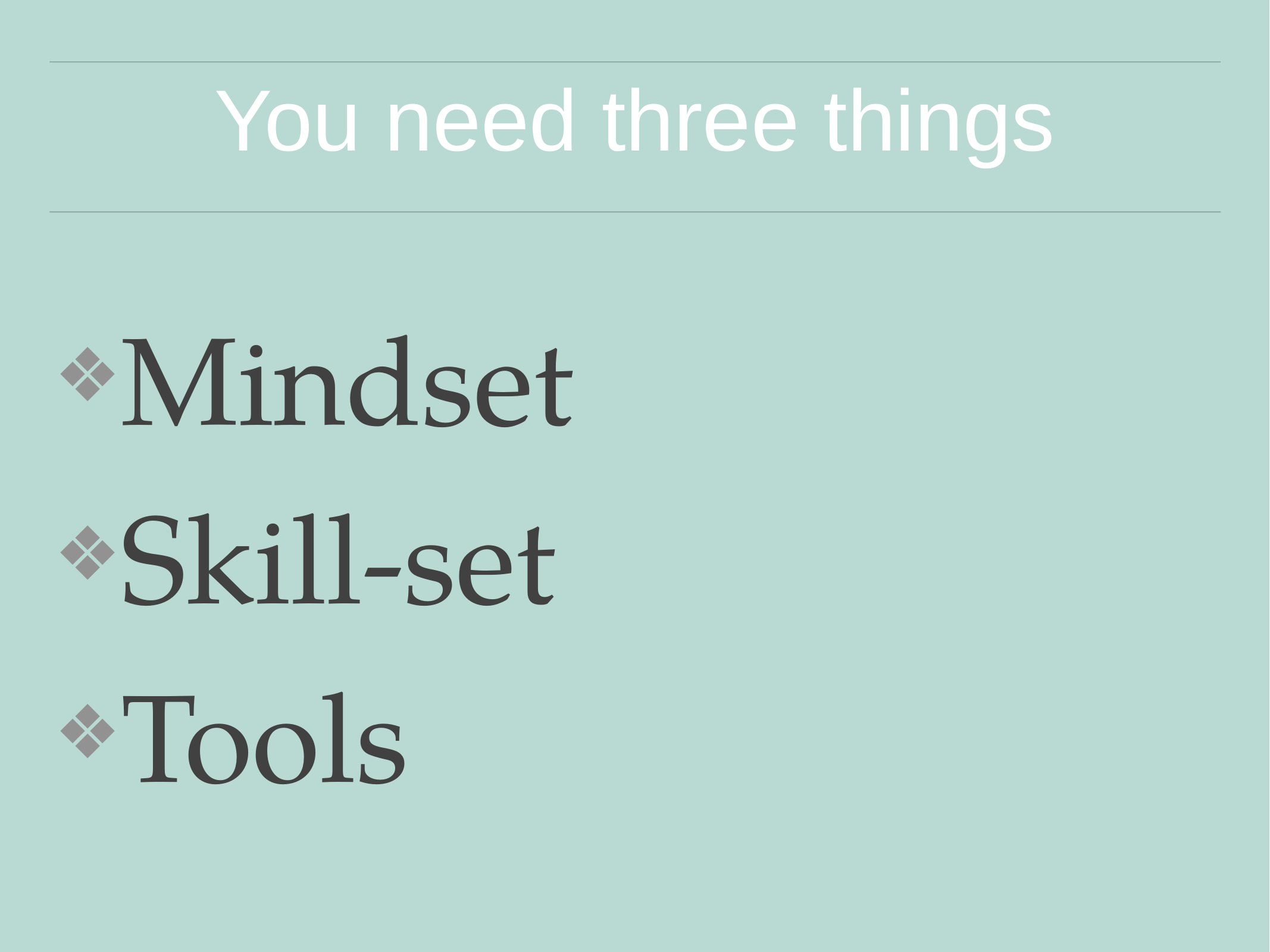

# You need three things
Mindset
Skill-set
Tools